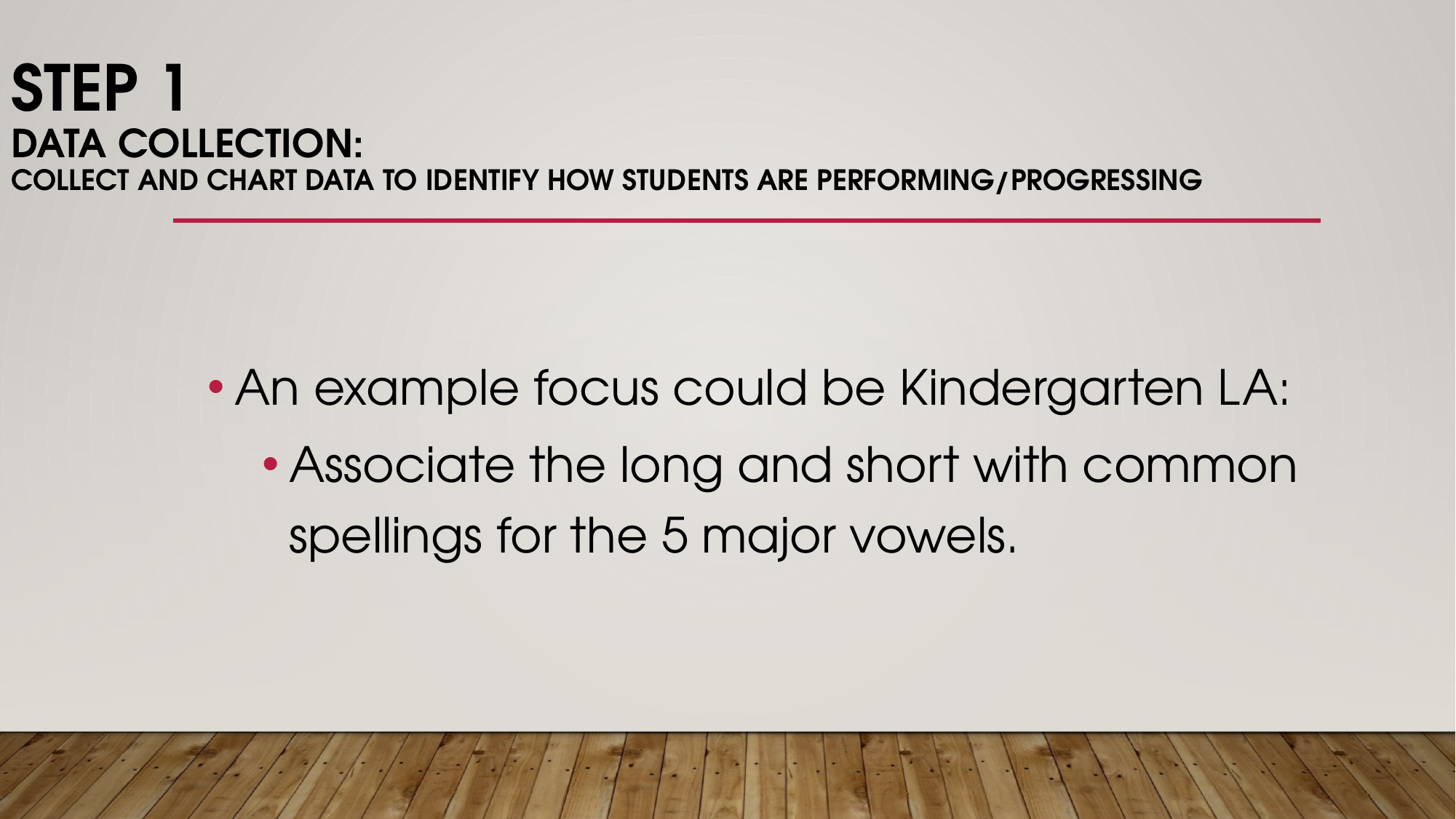

# Step 1 Data Collection: Collect and chart data to identify how students are performing/progressing
An example focus could be Kindergarten LA:
Associate the long and short with common spellings for the 5 major vowels.